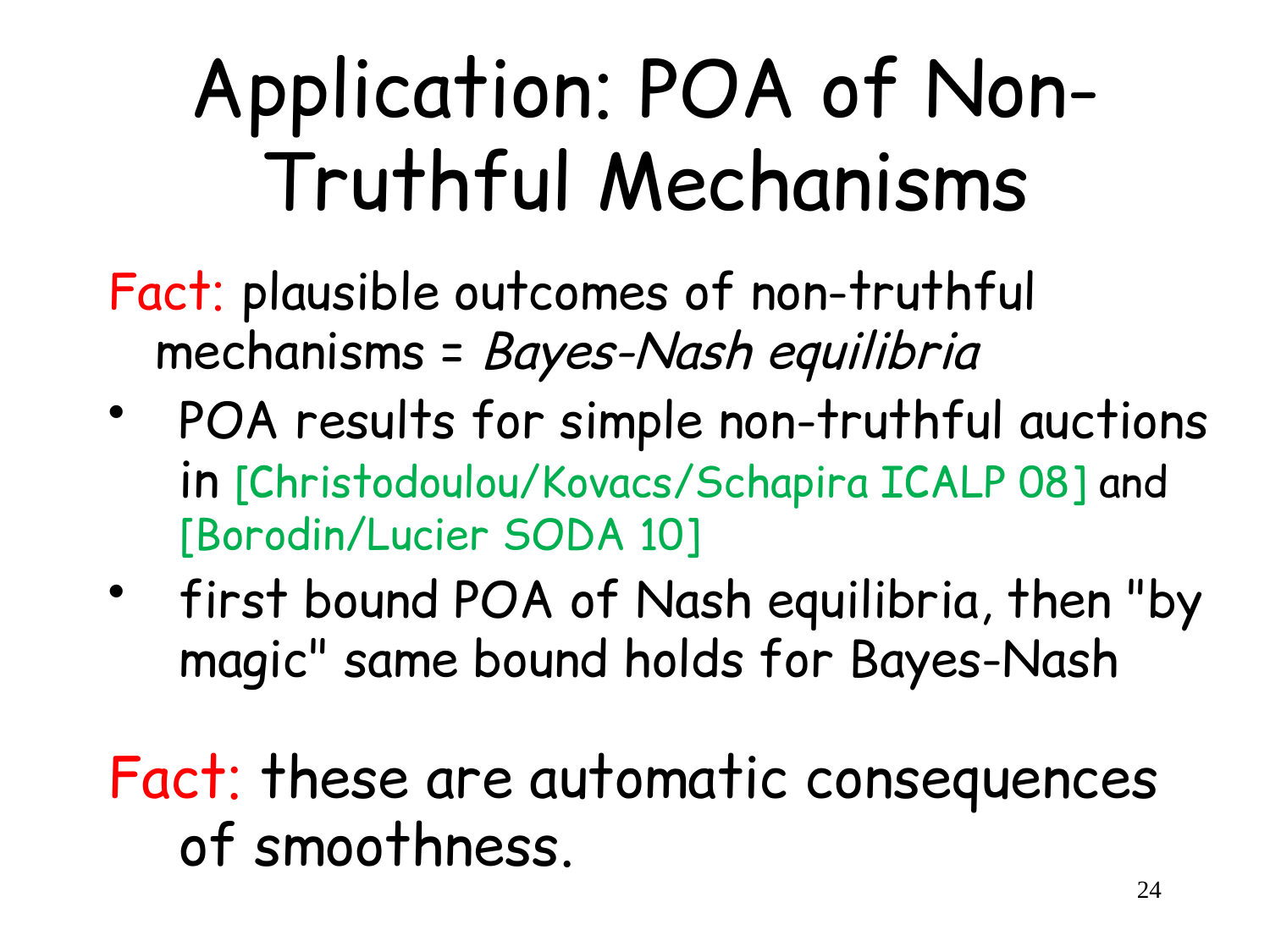

# Application: POA of Non-Truthful Mechanisms
Fact: plausible outcomes of non-truthful mechanisms = Bayes-Nash equilibria
POA results for simple non-truthful auctions in [Christodoulou/Kovacs/Schapira ICALP 08] and [Borodin/Lucier SODA 10]
first bound POA of Nash equilibria, then "by magic" same bound holds for Bayes-Nash

Fact: these are automatic consequences of smoothness.
24